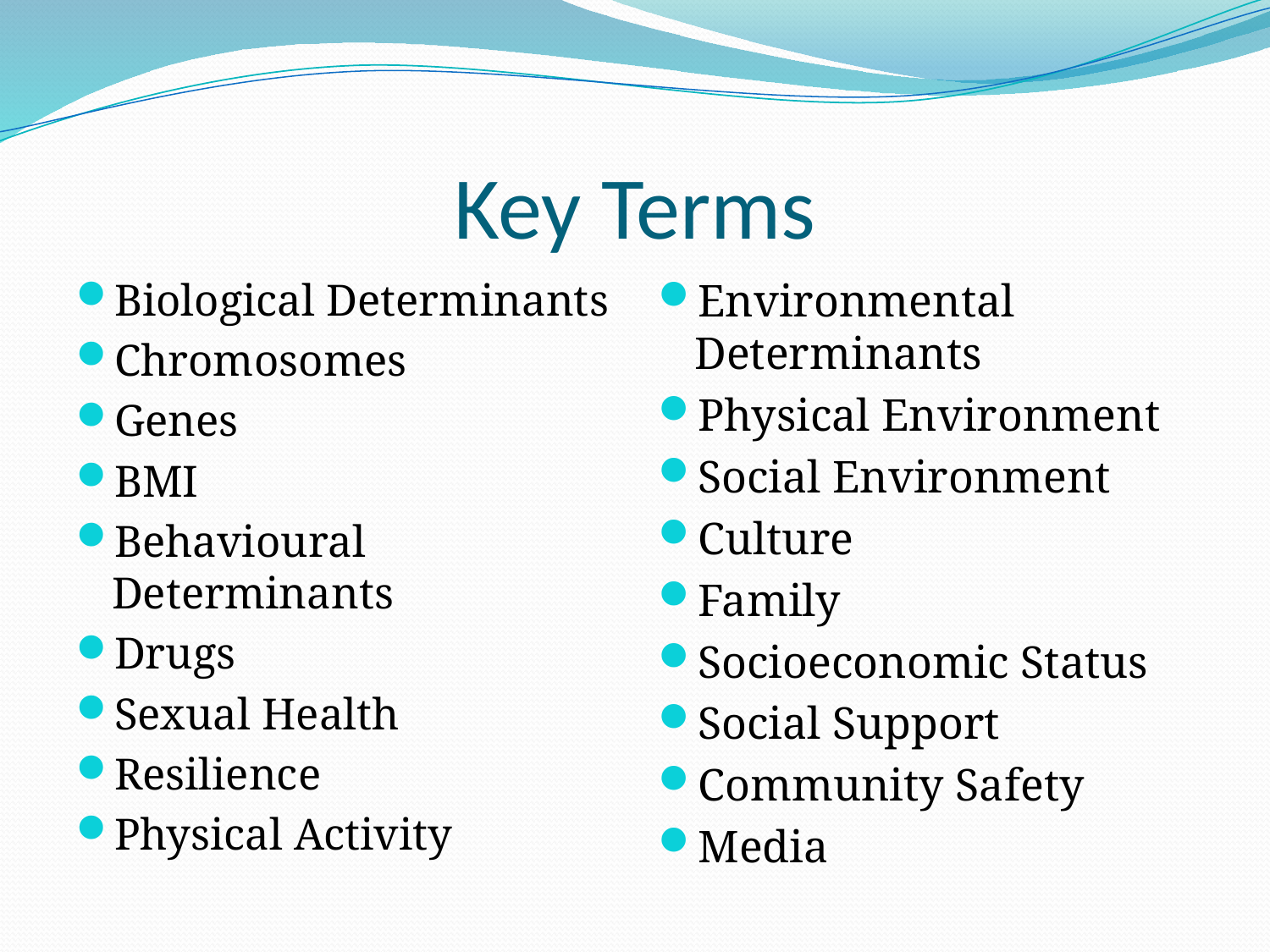

# Key Terms
Biological Determinants
Chromosomes
Genes
BMI
Behavioural Determinants
Drugs
Sexual Health
Resilience
Physical Activity

Environmental Determinants
Physical Environment
Social Environment
Culture
Family
Socioeconomic Status
Social Support
Community Safety
Media